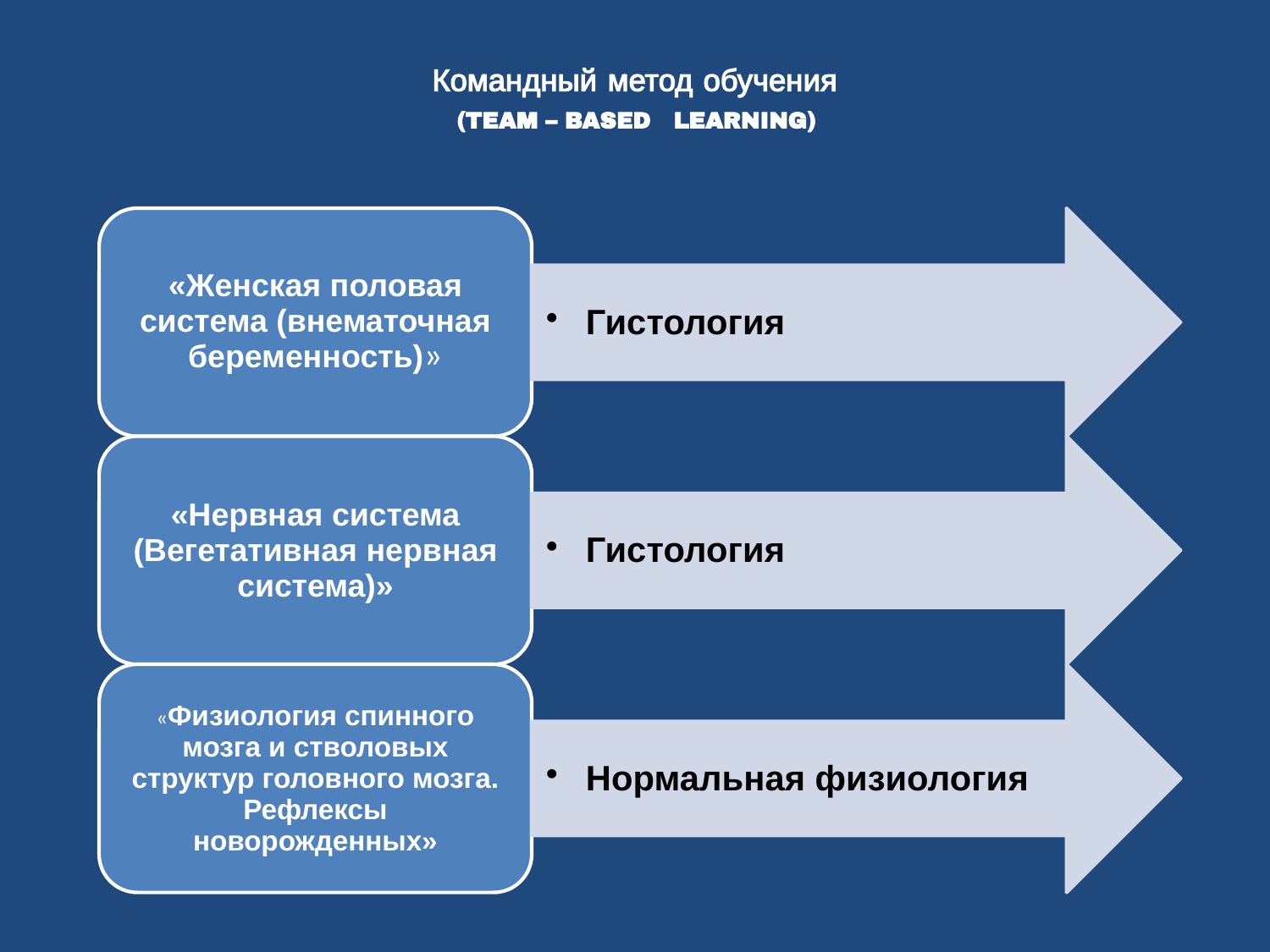

# Командный метод обучения (TEAM – BASED   LEARNING)
«Женская половая система (внематочная беременность)»
Гистология
«Нервная система (Вегетативная нервная система)»
Гистология
«Физиология спинного мозга и стволовых структур головного мозга. Рефлексы новорожденных»
Нормальная физиология